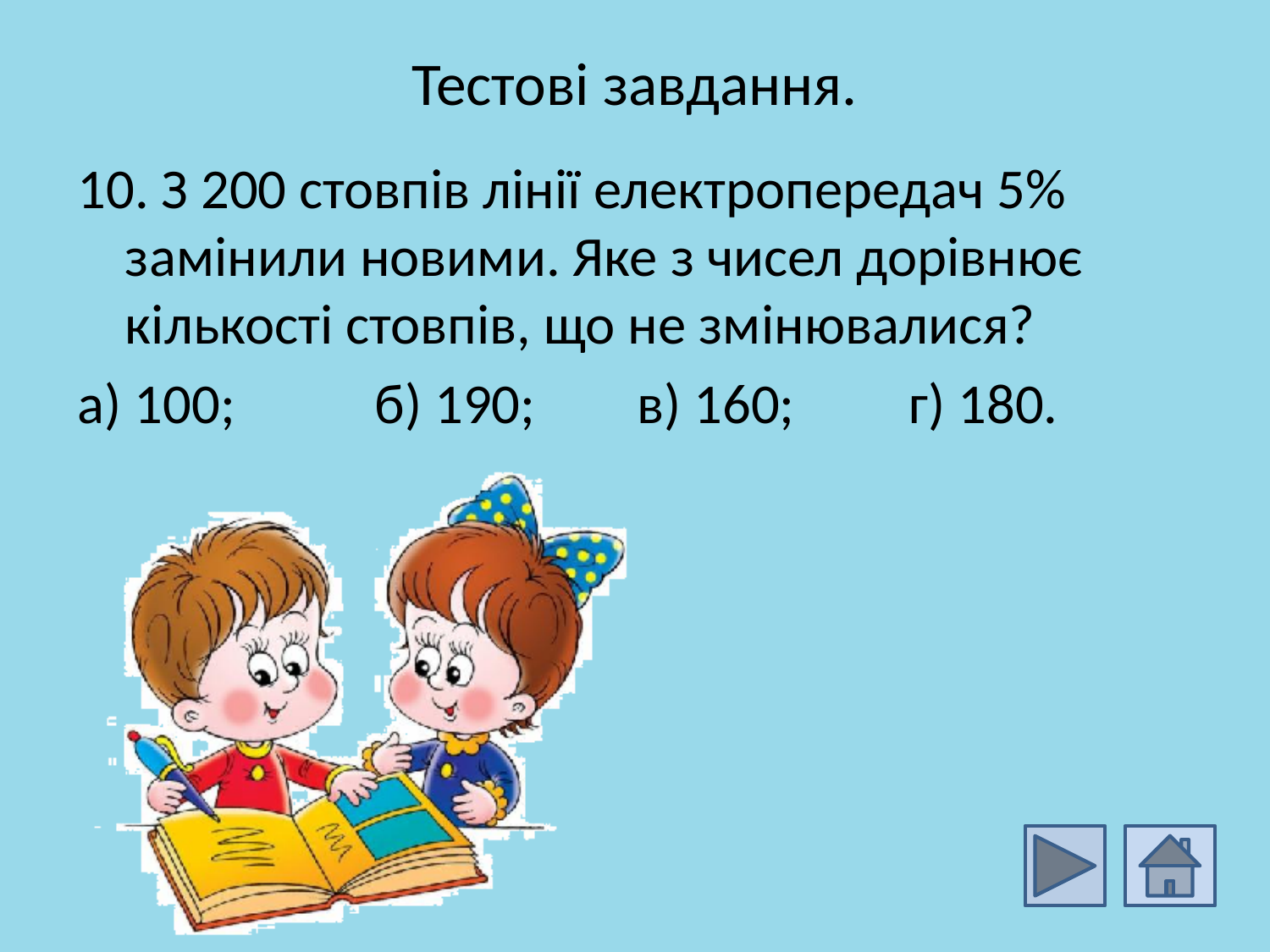

# Тестові завдання.
10. З 200 стовпів лінії електропередач 5% замінили новими. Яке з чисел дорівнює кількості стовпів, що не змінювалися?
а) 100;           б) 190;        в) 160;         г) 180.